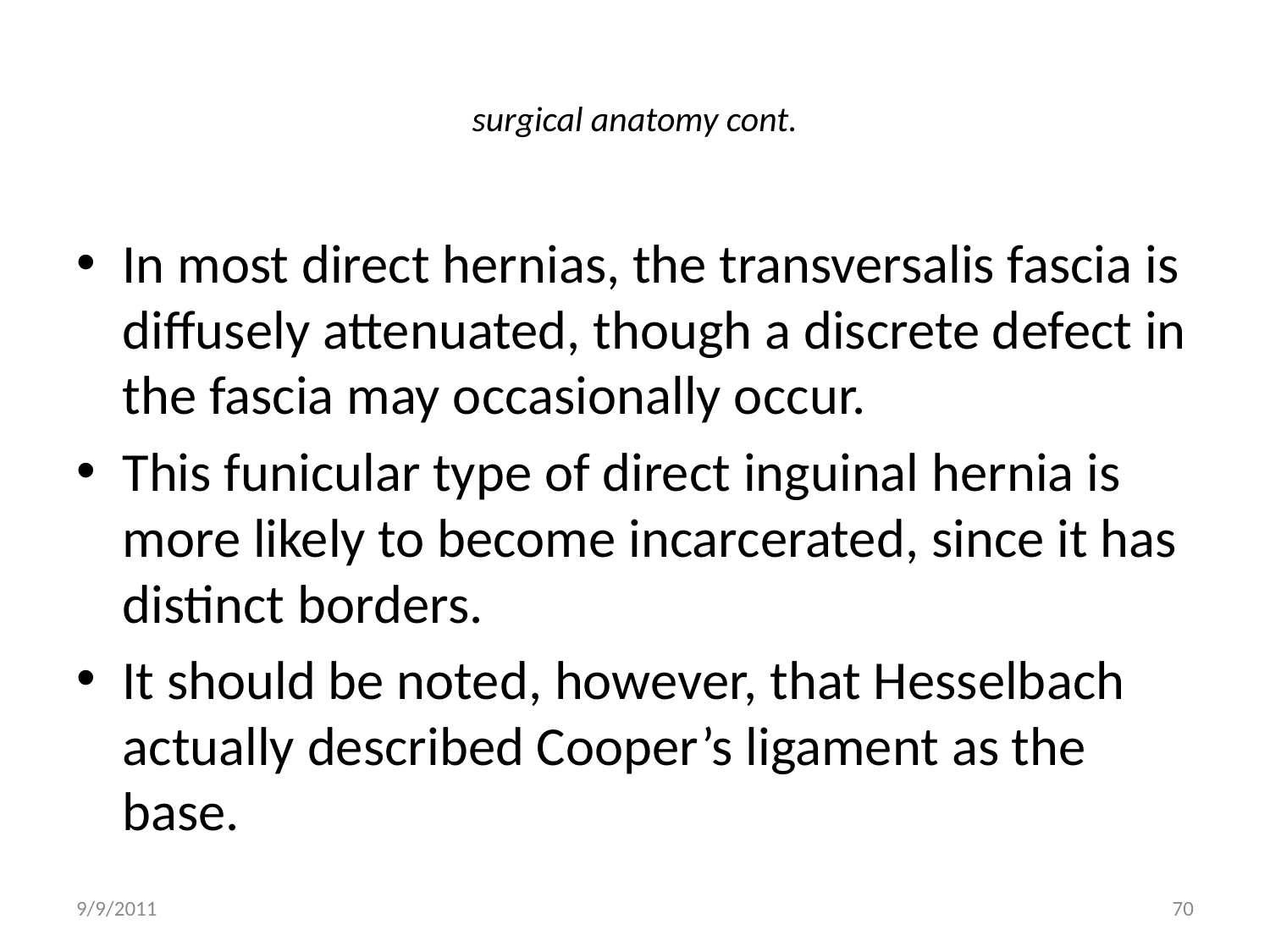

# surgical anatomy cont.
In most direct hernias, the transversalis fascia is diffusely attenuated, though a discrete defect in the fascia may occasionally occur.
This funicular type of direct inguinal hernia is more likely to become incarcerated, since it has distinct borders.
It should be noted, however, that Hesselbach actually described Cooper’s ligament as the base.
9/9/2011
70